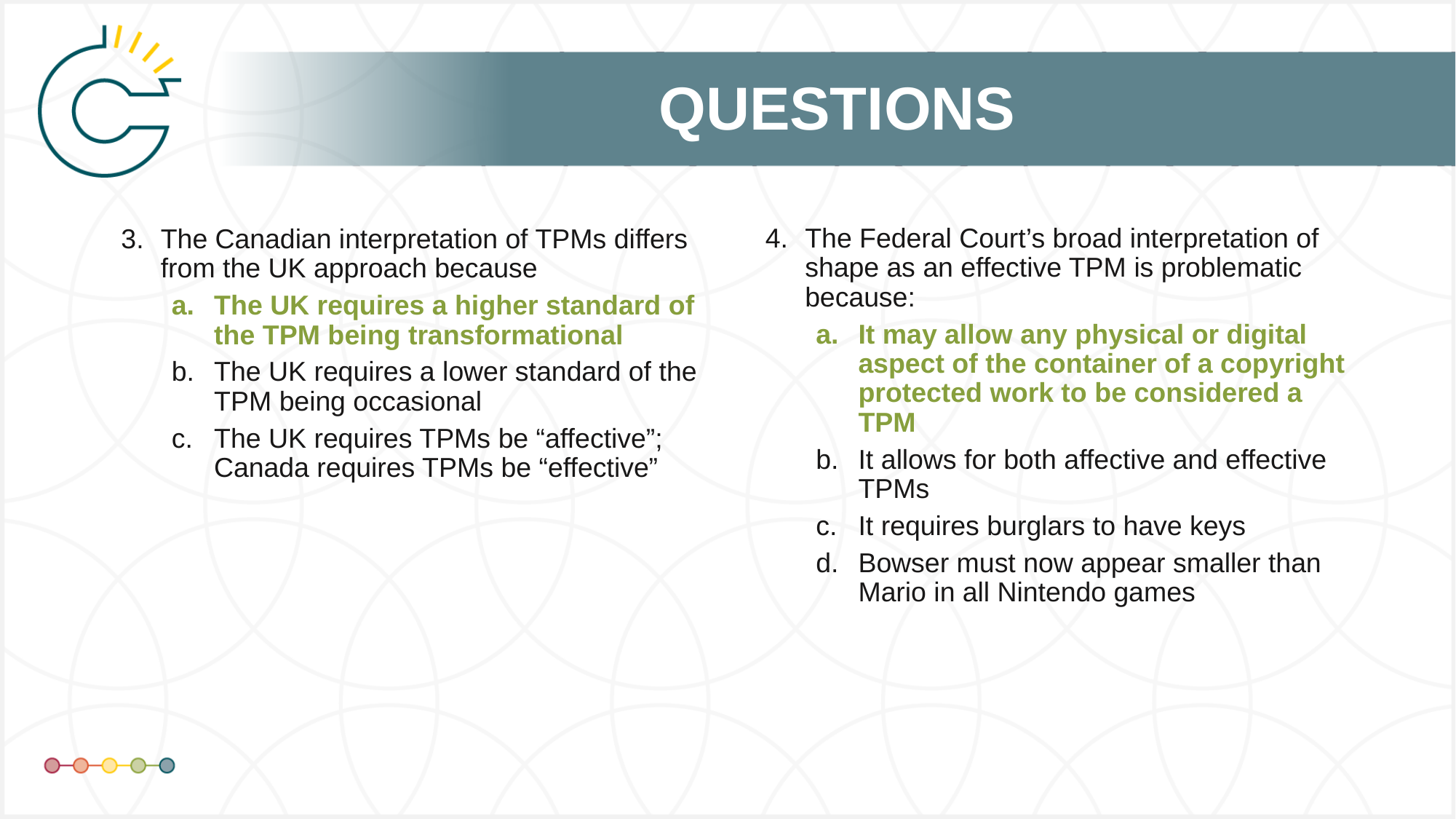

The Federal Court’s broad interpretation of shape as an effective TPM is problematic because:
It may allow any physical or digital aspect of the container of a copyright protected work to be considered a TPM
It allows for both affective and effective TPMs
It requires burglars to have keys
Bowser must now appear smaller than Mario in all Nintendo games

The Canadian interpretation of TPMs differs from the UK approach because
The UK requires a higher standard of the TPM being transformational
The UK requires a lower standard of the TPM being occasional
The UK requires TPMs be “affective”; Canada requires TPMs be “effective”